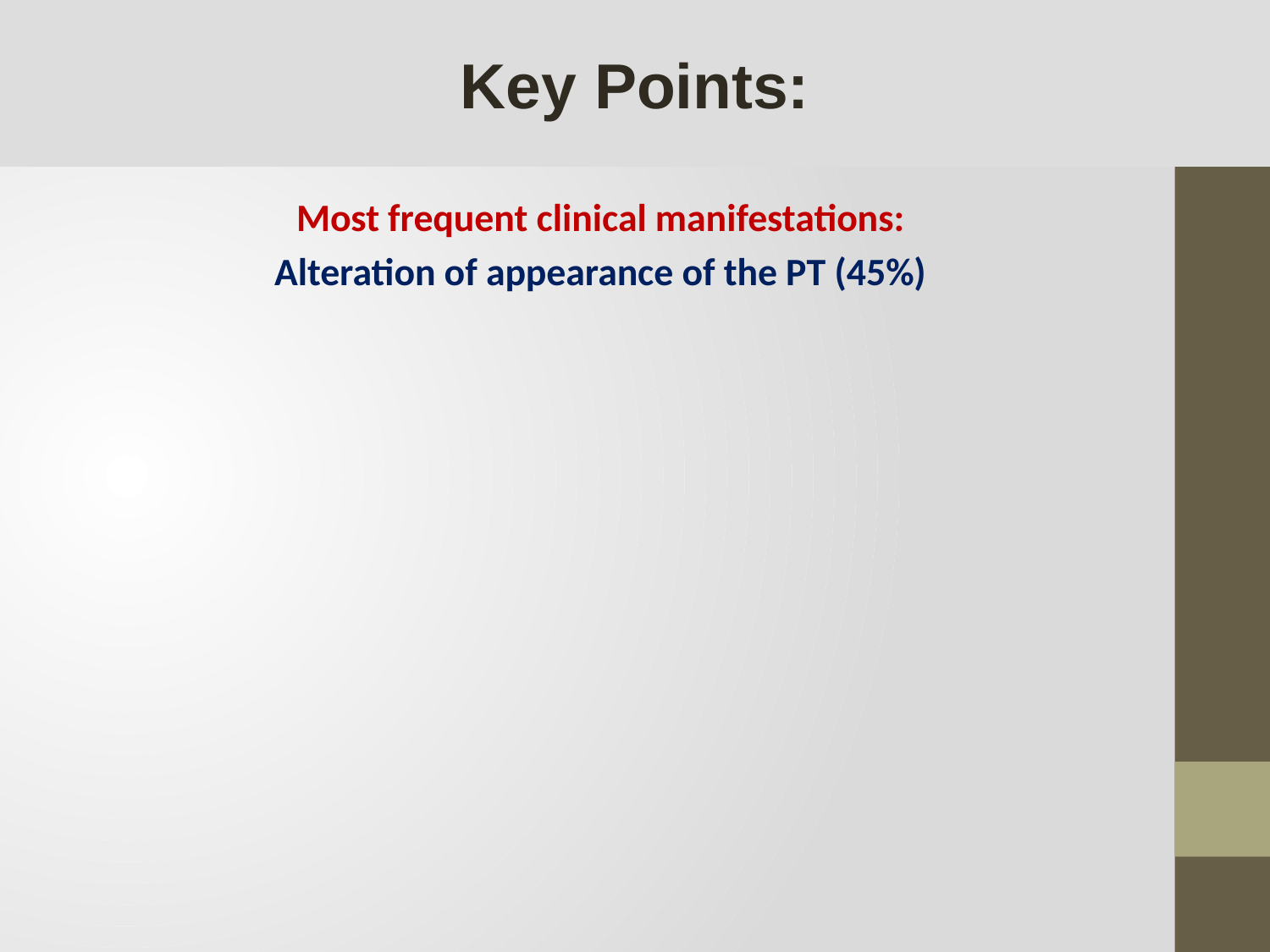

Key Points:
Most frequent clinical manifestations:
Alteration of appearance of the PT (45%)